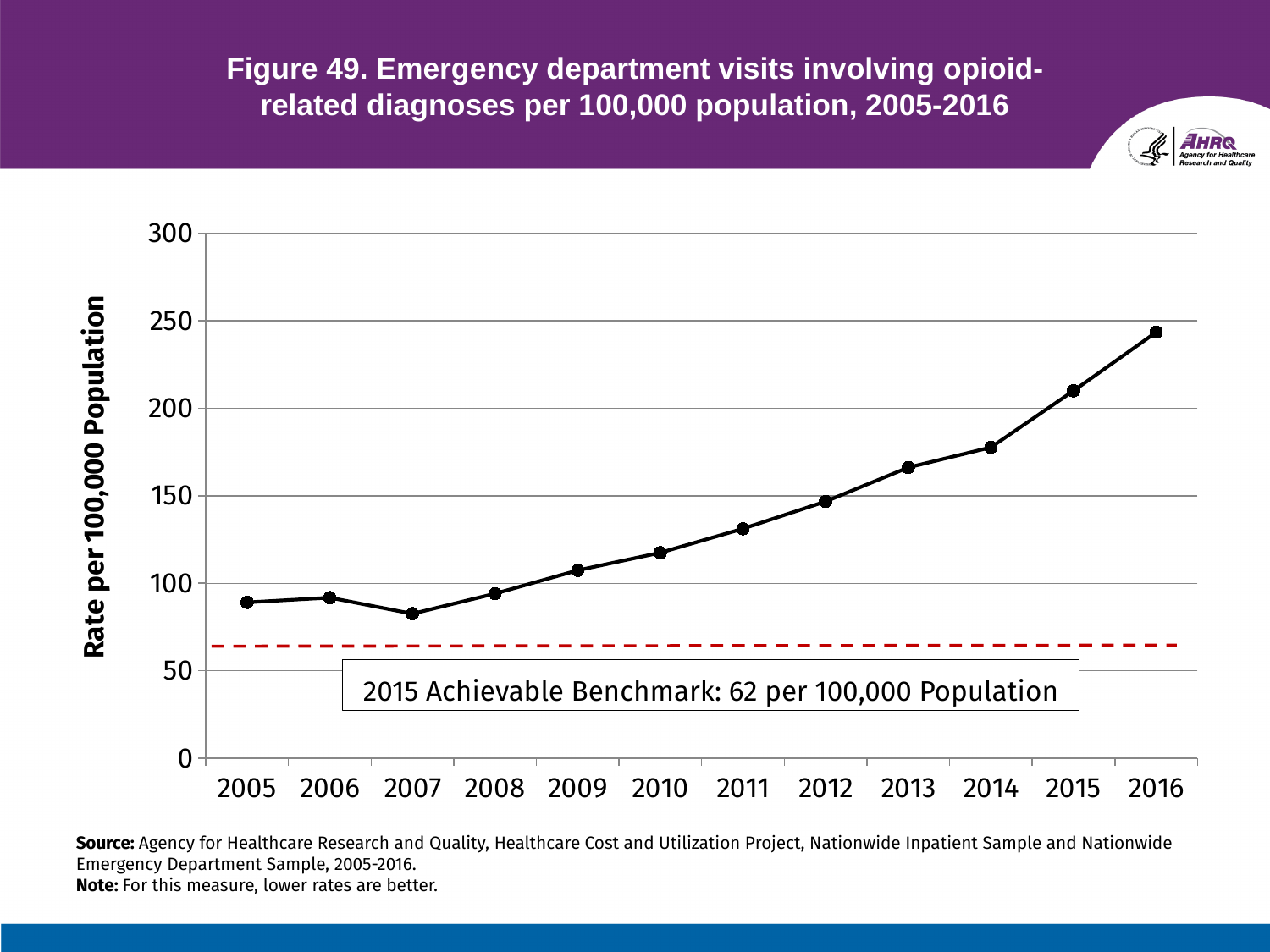

# Figure 49. Emergency department visits involving opioid-related diagnoses per 100,000 population, 2005-2016

### Chart

| Category | Total |
|---|---|
| 2005 | 89.1 |
| 2006 | 91.8 |
| 2007 | 82.6 |
| 2008 | 94.1 |
| 2009 | 107.4 |
| 2010 | 117.5 |
| 2011 | 131.2 |
| 2012 | 146.8 |
| 2013 | 166.2 |
| 2014 | 177.7 |
| 2015 | 210.0 |
| 2016 | 243.5 |
2015 Achievable Benchmark: 62 per 100,000 Population
Source: Agency for Healthcare Research and Quality, Healthcare Cost and Utilization Project, Nationwide Inpatient Sample and Nationwide Emergency Department Sample, 2005-2016.
Note: For this measure, lower rates are better.